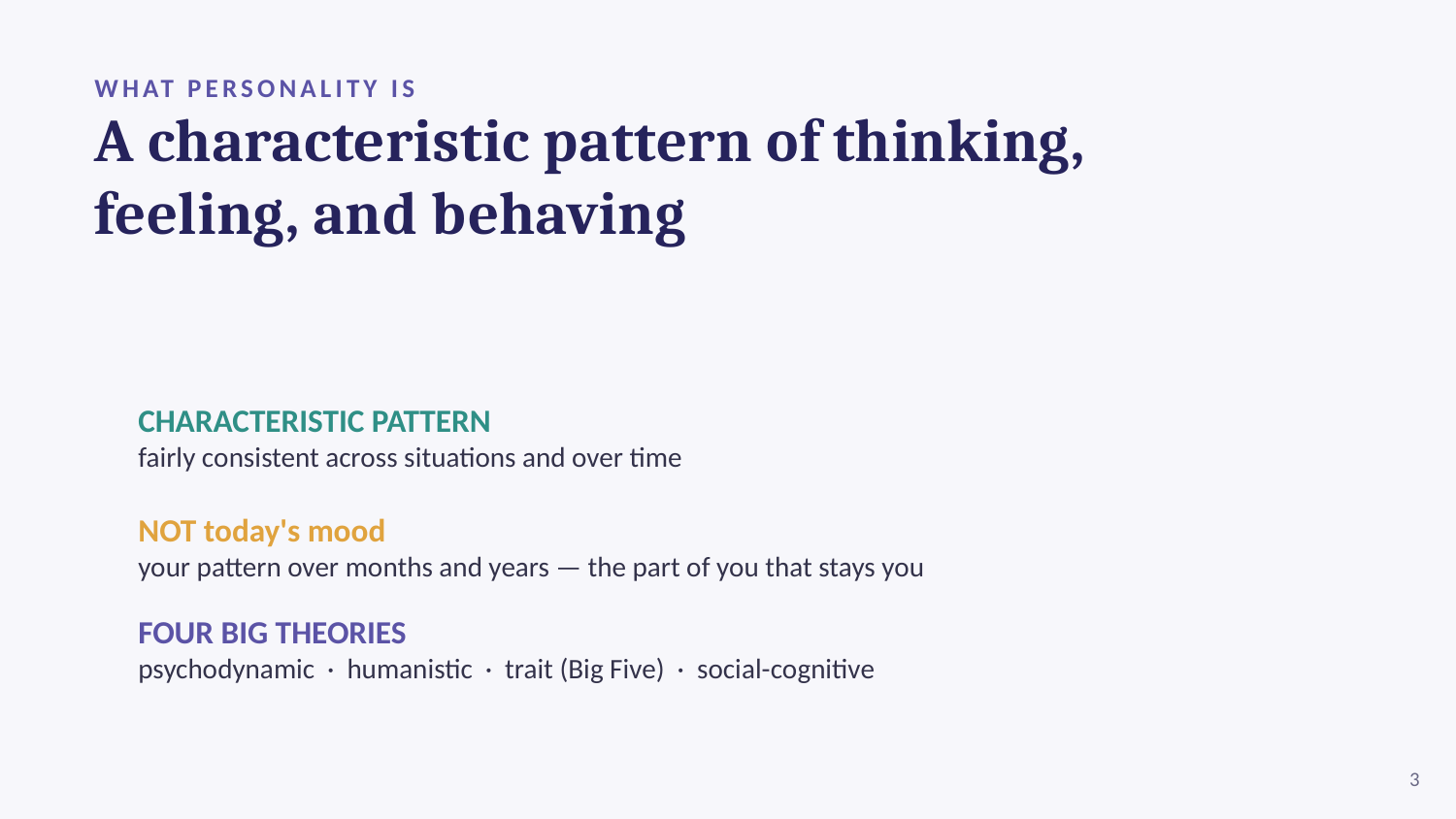

WHAT PERSONALITY IS
A characteristic pattern of thinking,
feeling, and behaving
CHARACTERISTIC PATTERN
fairly consistent across situations and over time
NOT today's mood
your pattern over months and years — the part of you that stays you
FOUR BIG THEORIES
psychodynamic  ·  humanistic  ·  trait (Big Five)  ·  social-cognitive
3